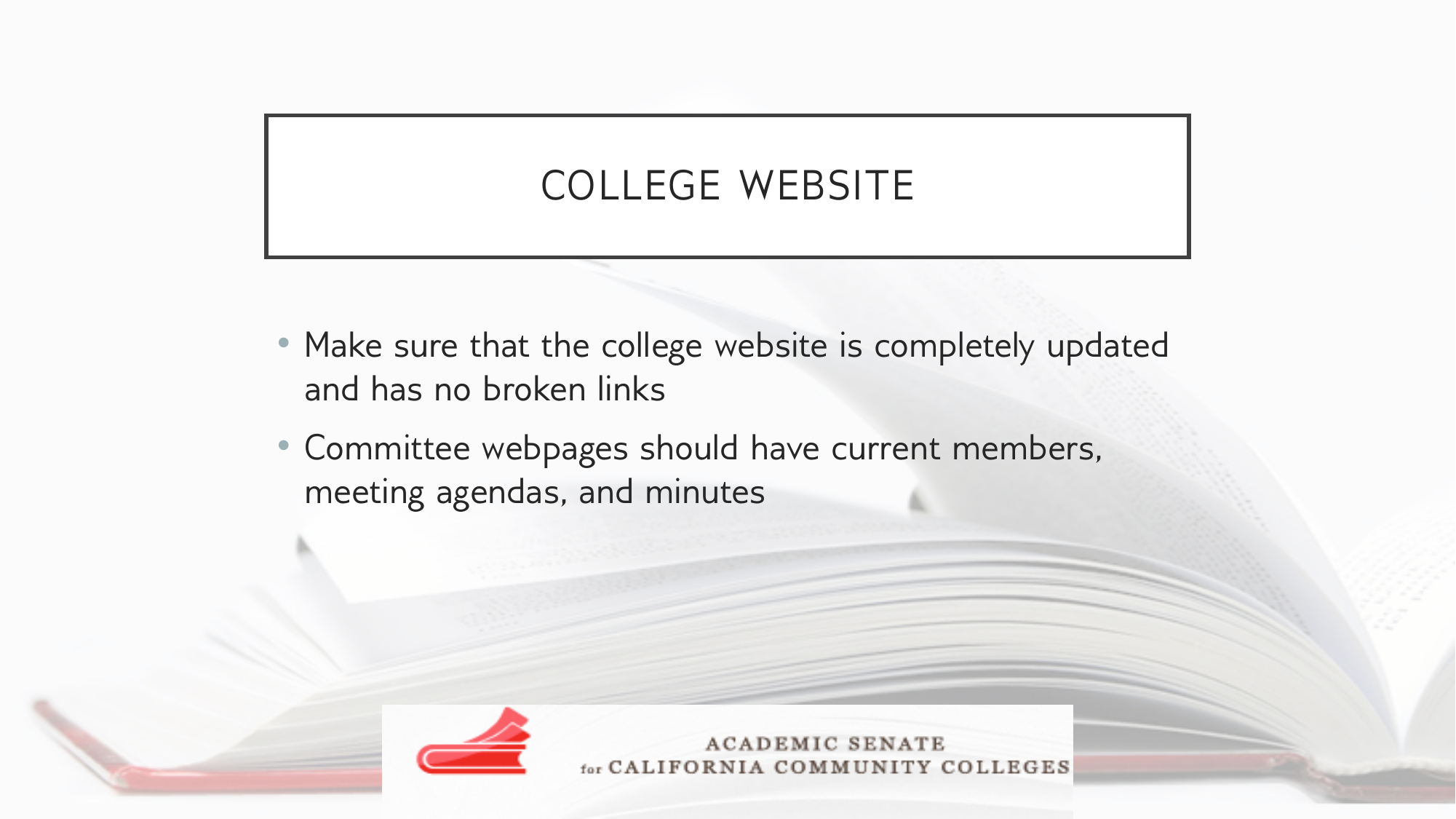

# College website
Make sure that the college website is completely updated and has no broken links
Committee webpages should have current members, meeting agendas, and minutes